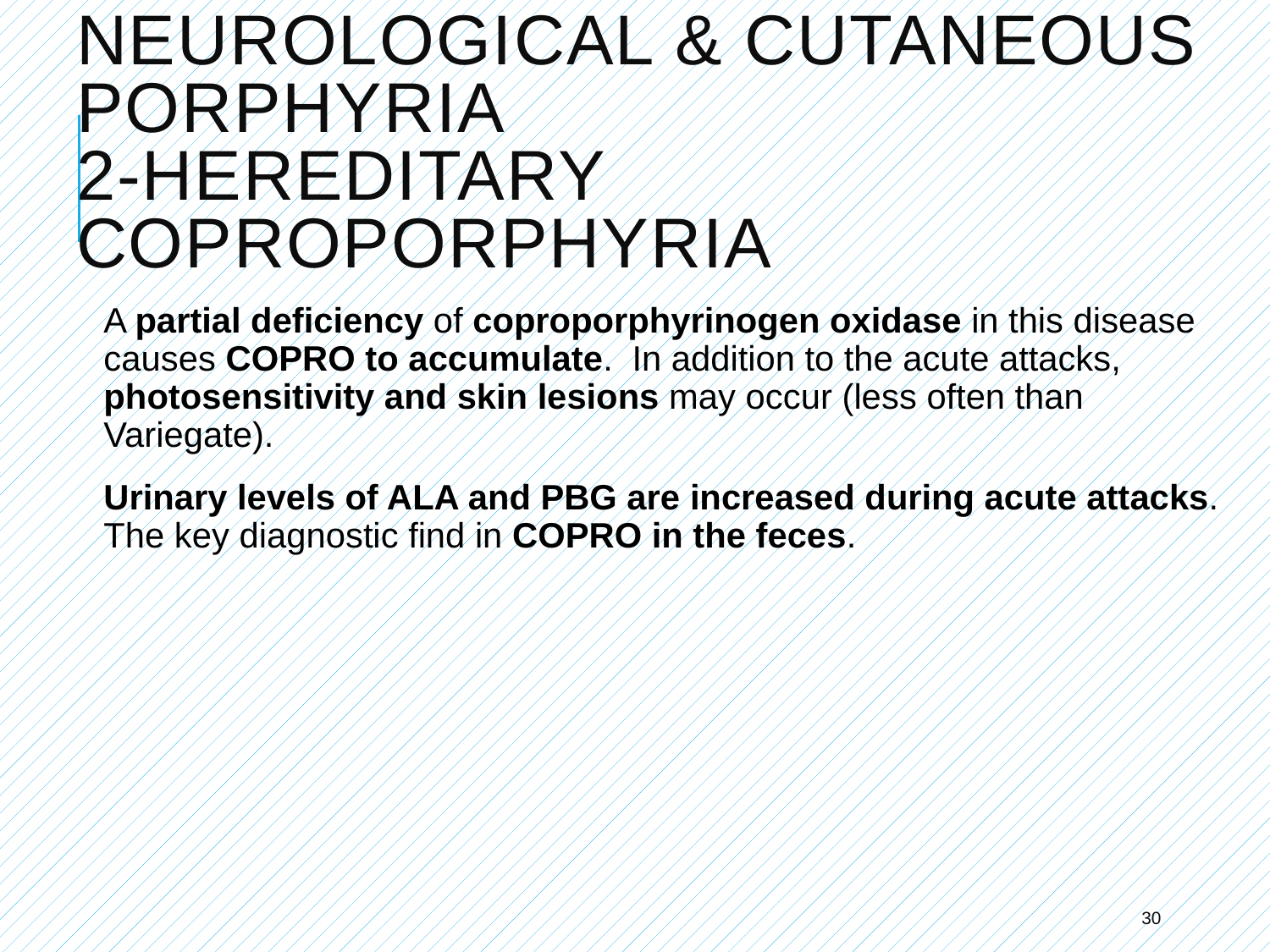

# Neurological & Cutaneous Porphyria 2-Hereditary Coproporphyria
A partial deficiency of coproporphyrinogen oxidase in this disease causes COPRO to accumulate.  In addition to the acute attacks, photosensitivity and skin lesions may occur (less often than Variegate).
Urinary levels of ALA and PBG are increased during acute attacks. The key diagnostic find in COPRO in the feces.
30